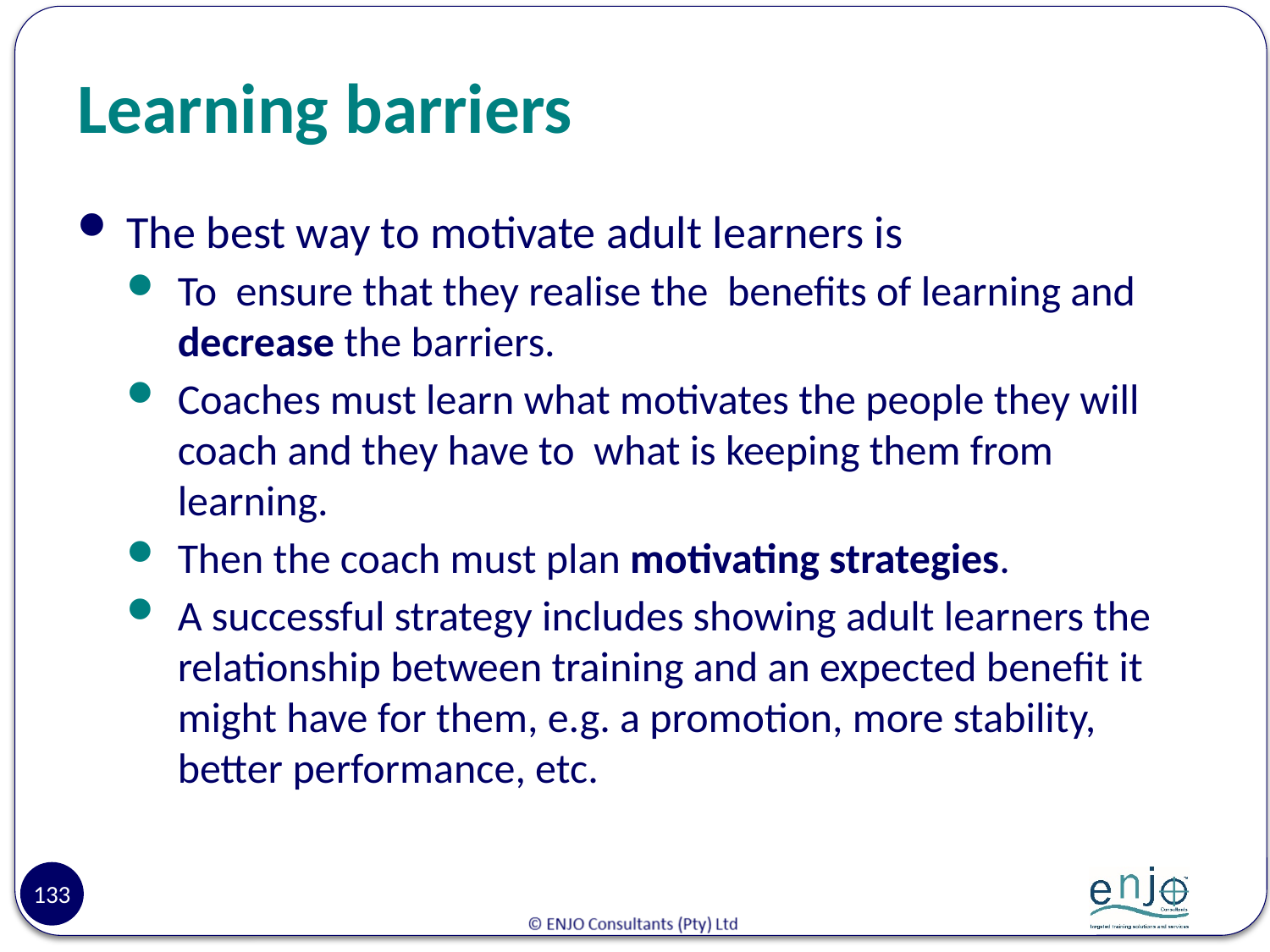

# Learning barriers
The best way to motivate adult learners is
To  ensure that they realise the  benefits of learning and decrease the barriers.
Coaches must learn what motivates the people they will coach and they have to  what is keeping them from learning.
Then the coach must plan motivating strategies.
A successful strategy includes showing adult learners the relationship between training and an expected benefit it might have for them, e.g. a promotion, more stability, better performance, etc.

133